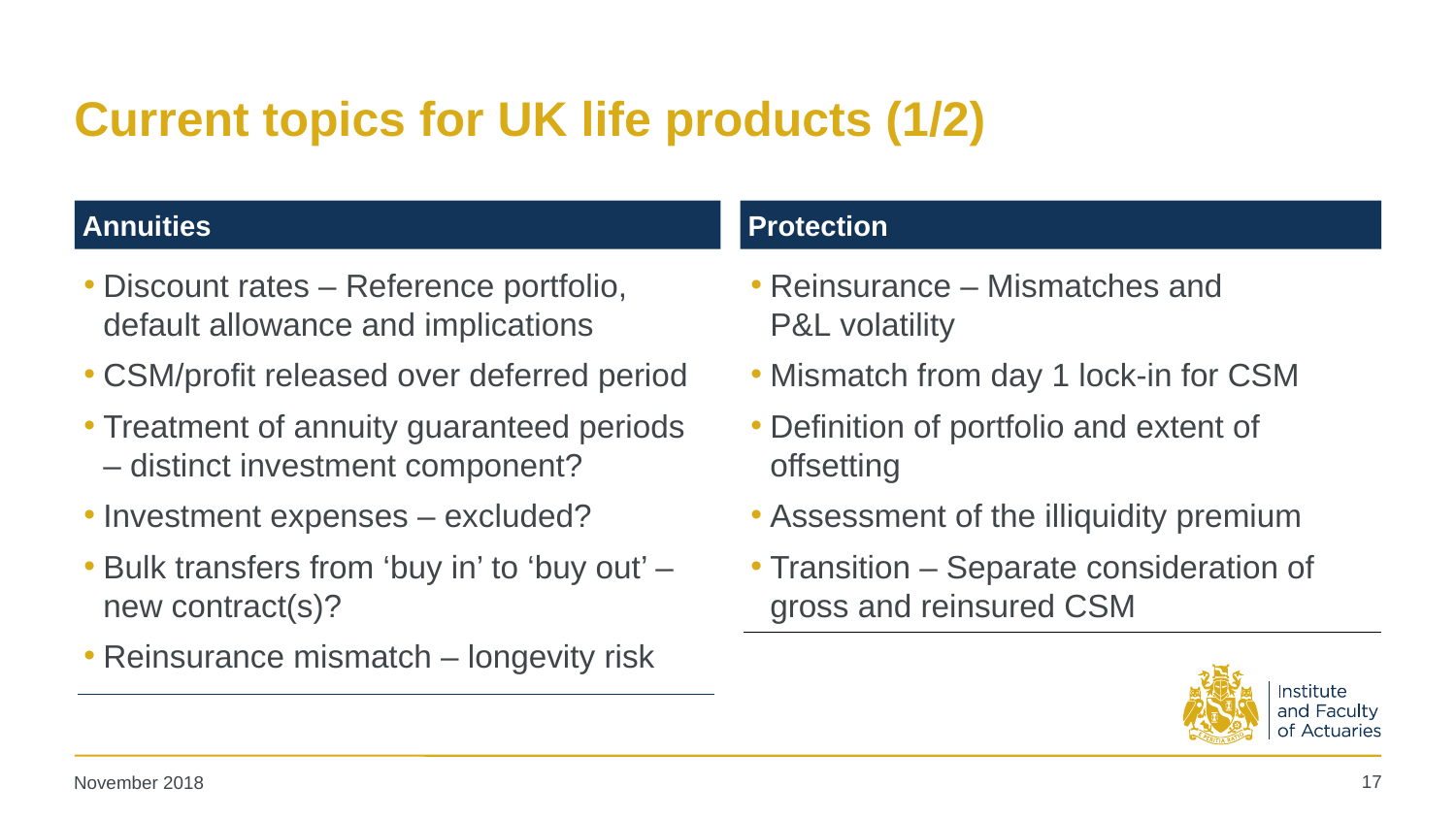

# Current topics for UK life products (1/2)
Annuities
Protection
Discount rates – Reference portfolio, default allowance and implications
CSM/profit released over deferred period
Treatment of annuity guaranteed periods – distinct investment component?
Investment expenses – excluded?
Bulk transfers from ‘buy in’ to ‘buy out’ – new contract(s)?
Reinsurance mismatch – longevity risk

Reinsurance – Mismatches and P&L volatility
Mismatch from day 1 lock-in for CSM
Definition of portfolio and extent of offsetting
Assessment of the illiquidity premium
Transition – Separate consideration of gross and reinsured CSM

17
November 2018